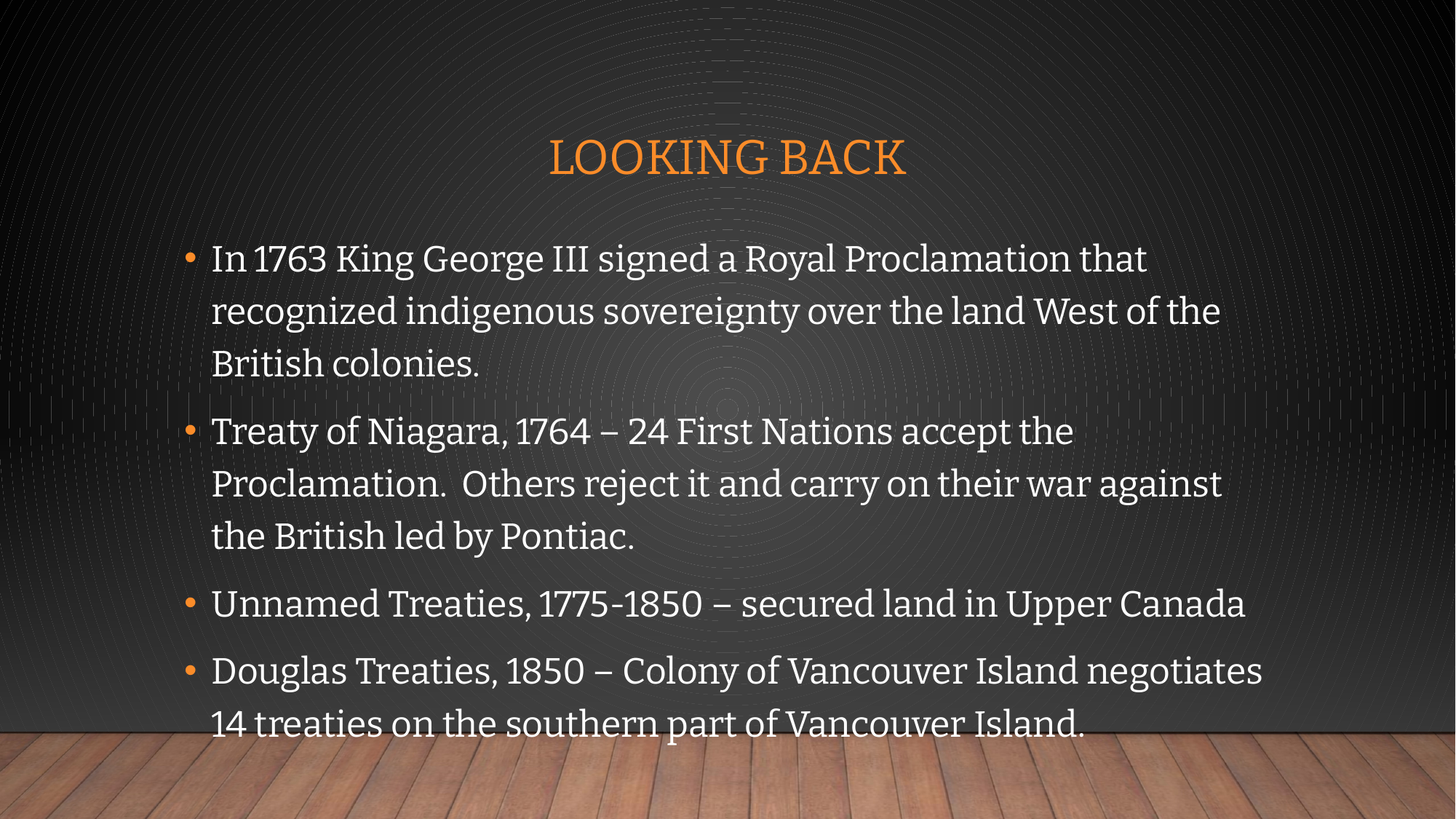

# Looking back
In 1763 King George III signed a Royal Proclamation that recognized indigenous sovereignty over the land West of the British colonies.
Treaty of Niagara, 1764 – 24 First Nations accept the Proclamation.  Others reject it and carry on their war against the British led by Pontiac.
Unnamed Treaties, 1775-1850 – secured land in Upper Canada
Douglas Treaties, 1850 – Colony of Vancouver Island negotiates 14 treaties on the southern part of Vancouver Island.